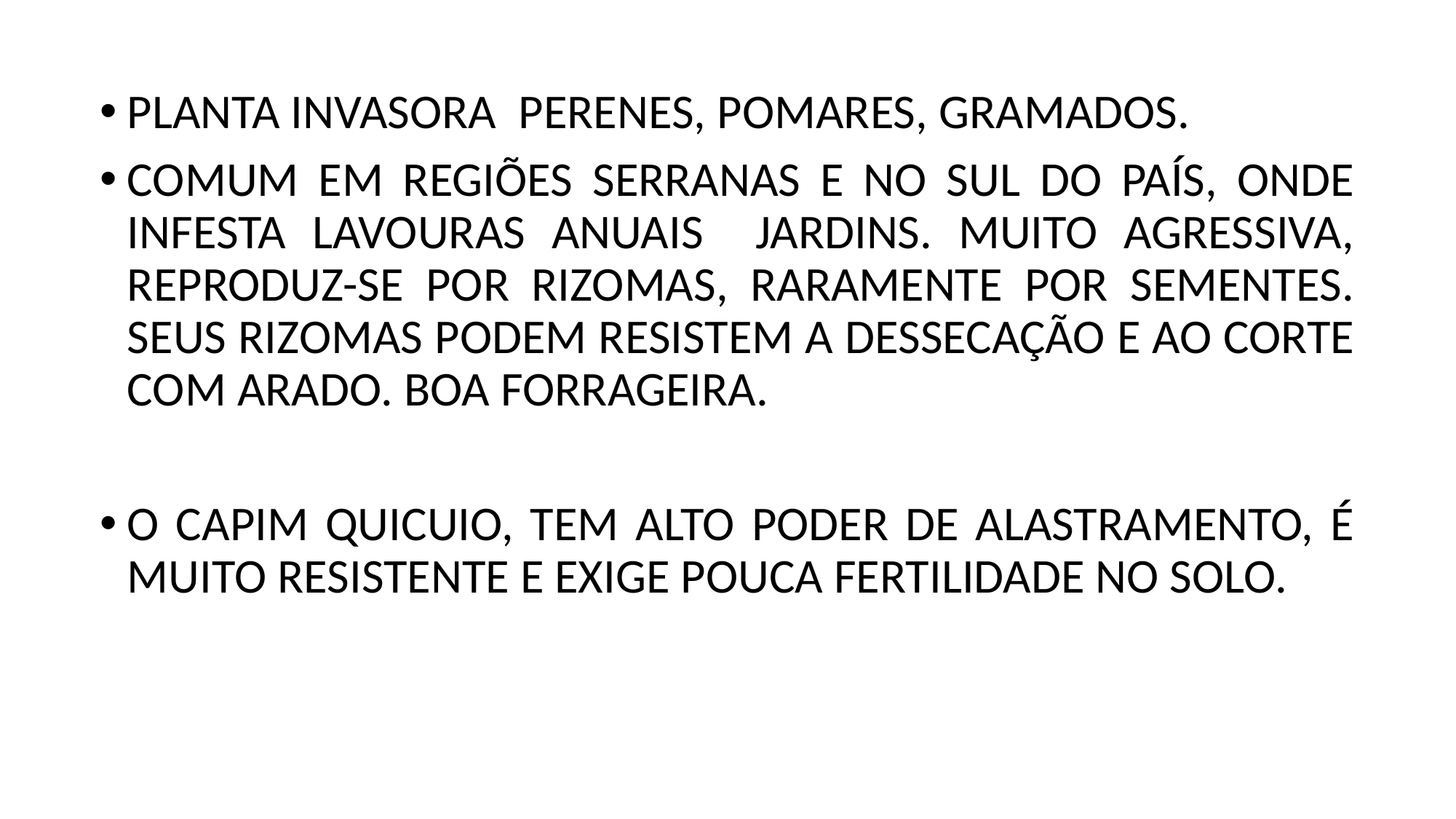

PLANTA INVASORA  PERENES, POMARES, GRAMADOS.
COMUM EM REGIÕES SERRANAS E NO SUL DO PAÍS, ONDE INFESTA LAVOURAS ANUAIS  JARDINS. MUITO AGRESSIVA, REPRODUZ-SE POR RIZOMAS, RARAMENTE POR SEMENTES. SEUS RIZOMAS PODEM RESISTEM A DESSECAÇÃO E AO CORTE COM ARADO. BOA FORRAGEIRA.

O CAPIM QUICUIO, TEM ALTO PODER DE ALASTRAMENTO, É MUITO RESISTENTE E EXIGE POUCA FERTILIDADE NO SOLO.